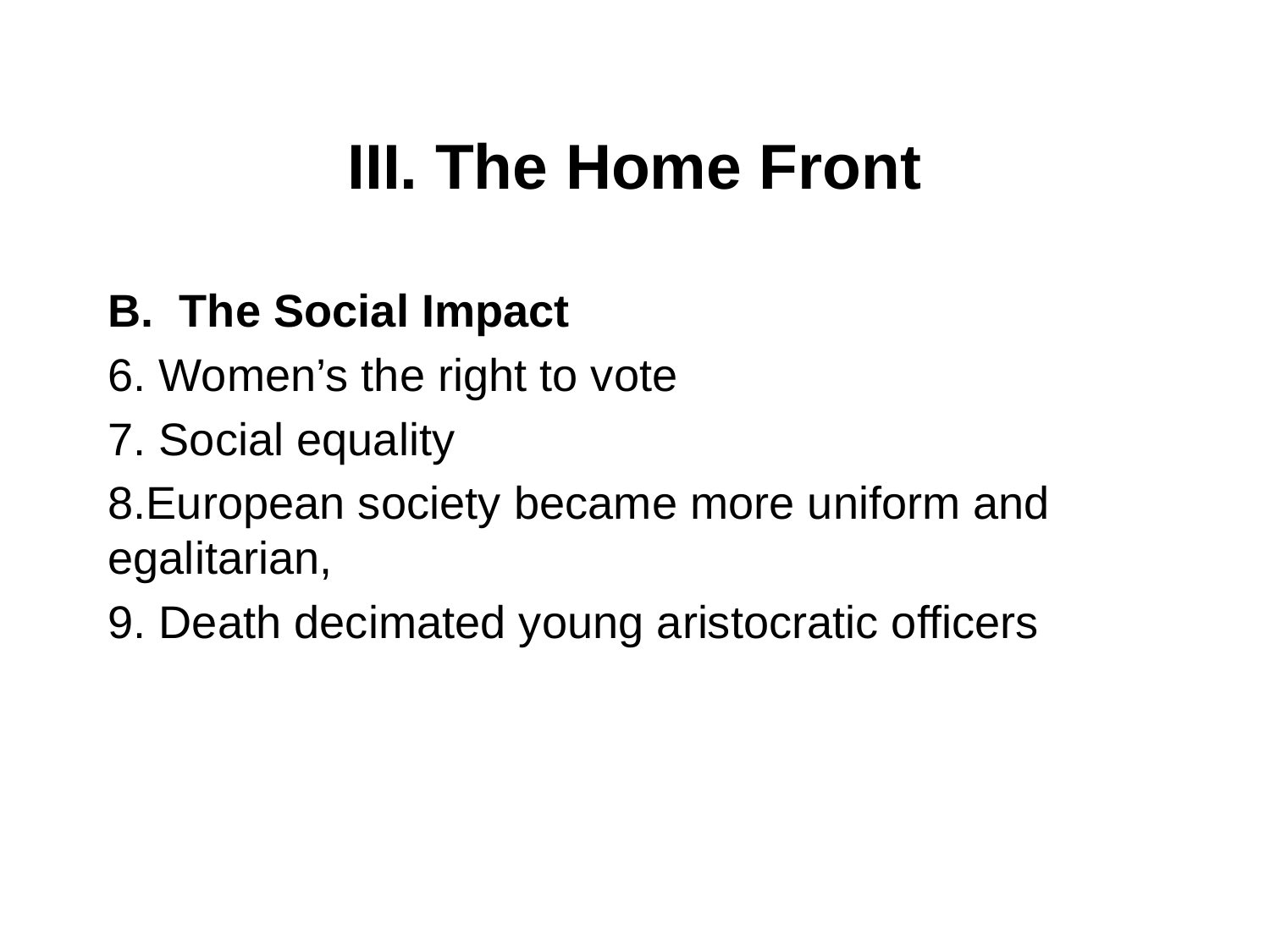

# III. The Home Front
The Social Impact
6. Women’s the right to vote
7. Social equality
8.European society became more uniform and egalitarian,
9. Death decimated young aristocratic officers